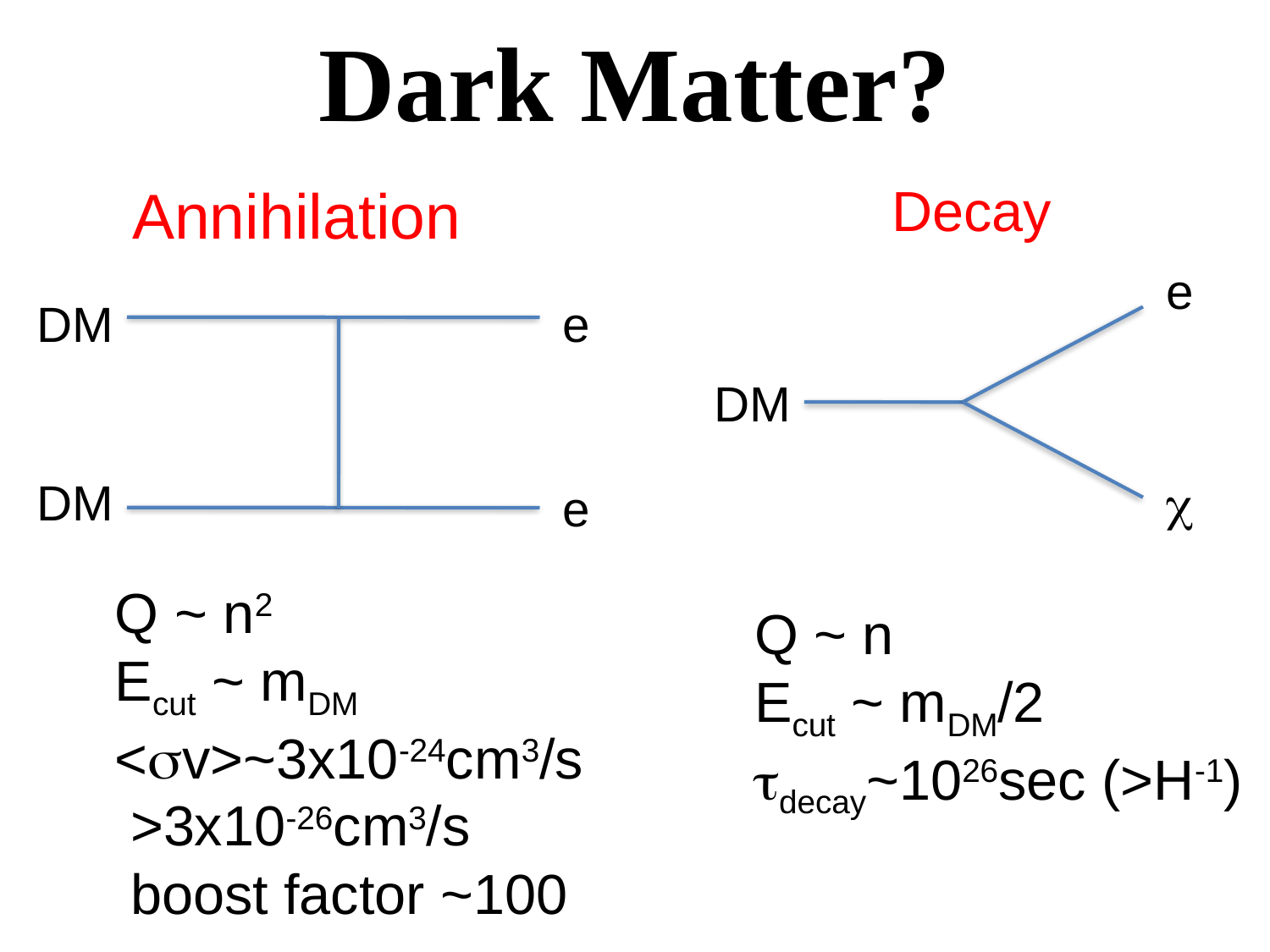

# Dark Matter?
Annihilation
Decay
e
DM
e
DM
DM
χ
e
Q ~ n2
Ecut ~ mDM
<σv>~3x10-24cm3/s
 >3x10-26cm3/s
 boost factor ~100
Q ~ n
Ecut ~ mDM/2
τdecay~1026sec (>H-1)